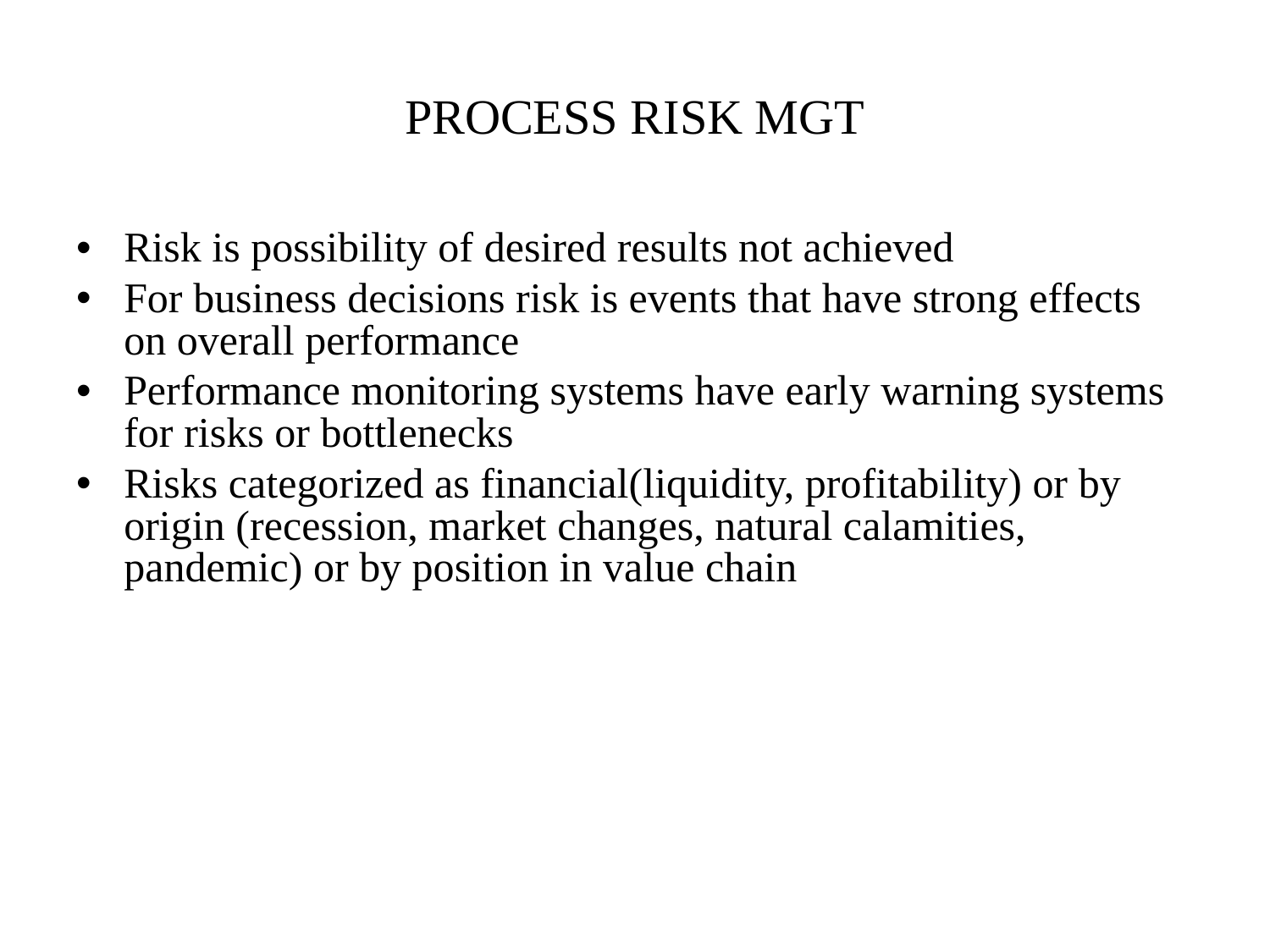

# PROCESS RISK MGT
Risk is possibility of desired results not achieved
For business decisions risk is events that have strong effects on overall performance
Performance monitoring systems have early warning systems for risks or bottlenecks
Risks categorized as financial(liquidity, profitability) or by origin (recession, market changes, natural calamities, pandemic) or by position in value chain